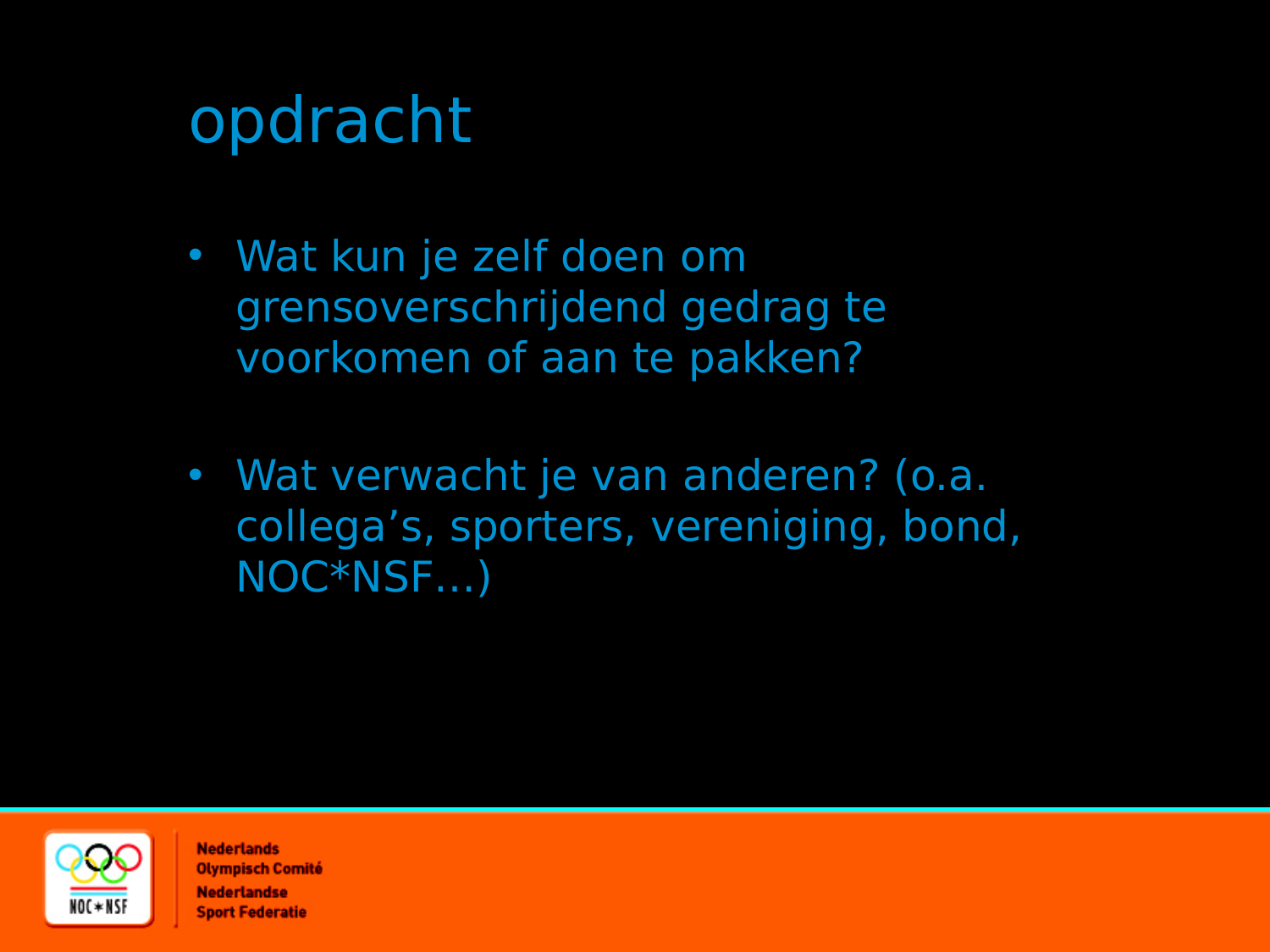

# opdracht
Wat kun je zelf doen om grensoverschrijdend gedrag te voorkomen of aan te pakken?

Wat verwacht je van anderen? (o.a. collega’s, sporters, vereniging, bond, NOC*NSF…)